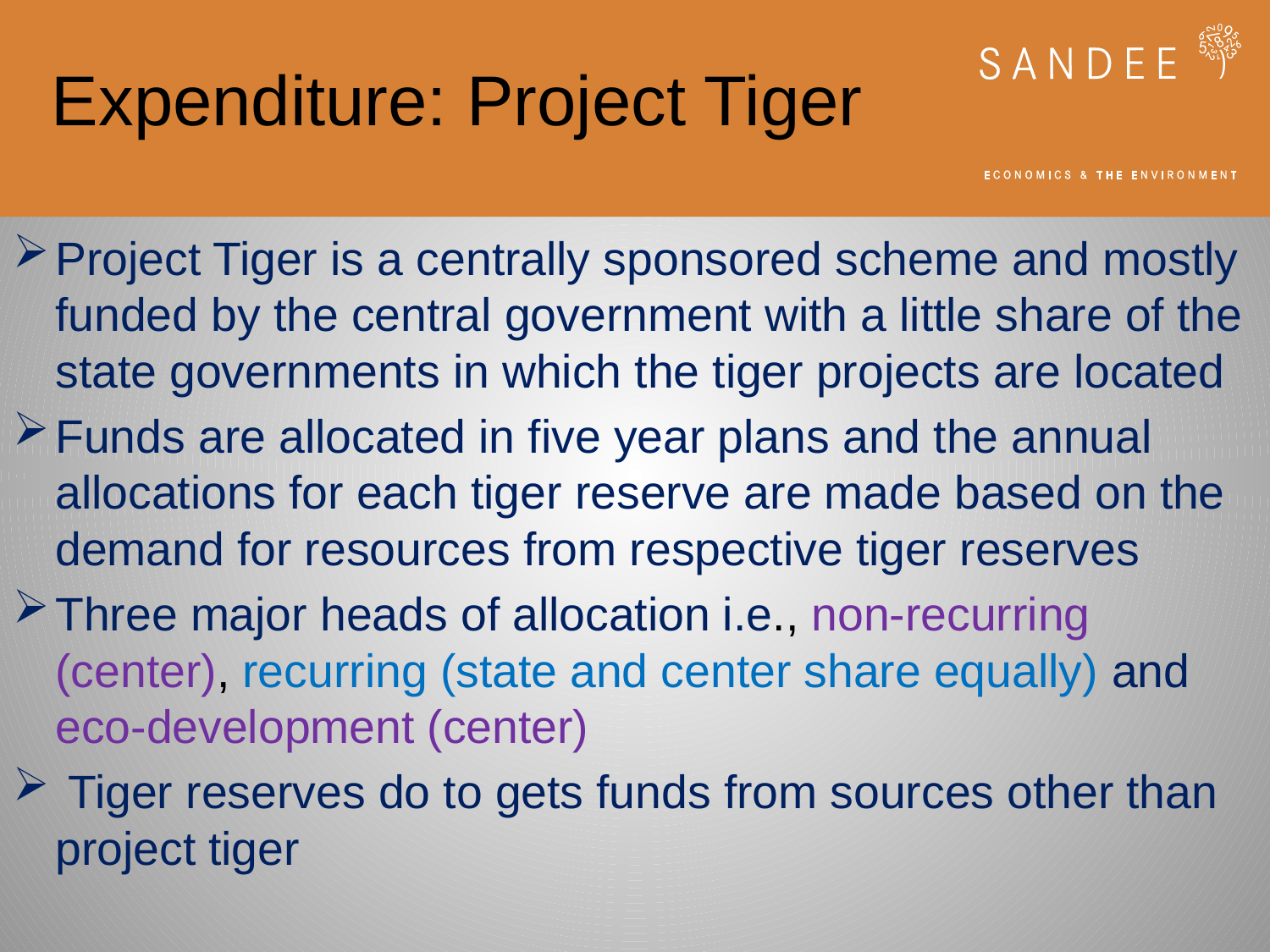

# Expenditure: Project Tiger
Project Tiger is a centrally sponsored scheme and mostly funded by the central government with a little share of the state governments in which the tiger projects are located
Funds are allocated in five year plans and the annual allocations for each tiger reserve are made based on the demand for resources from respective tiger reserves
Three major heads of allocation i.e., non-recurring (center), recurring (state and center share equally) and eco-development (center)
 Tiger reserves do to gets funds from sources other than project tiger